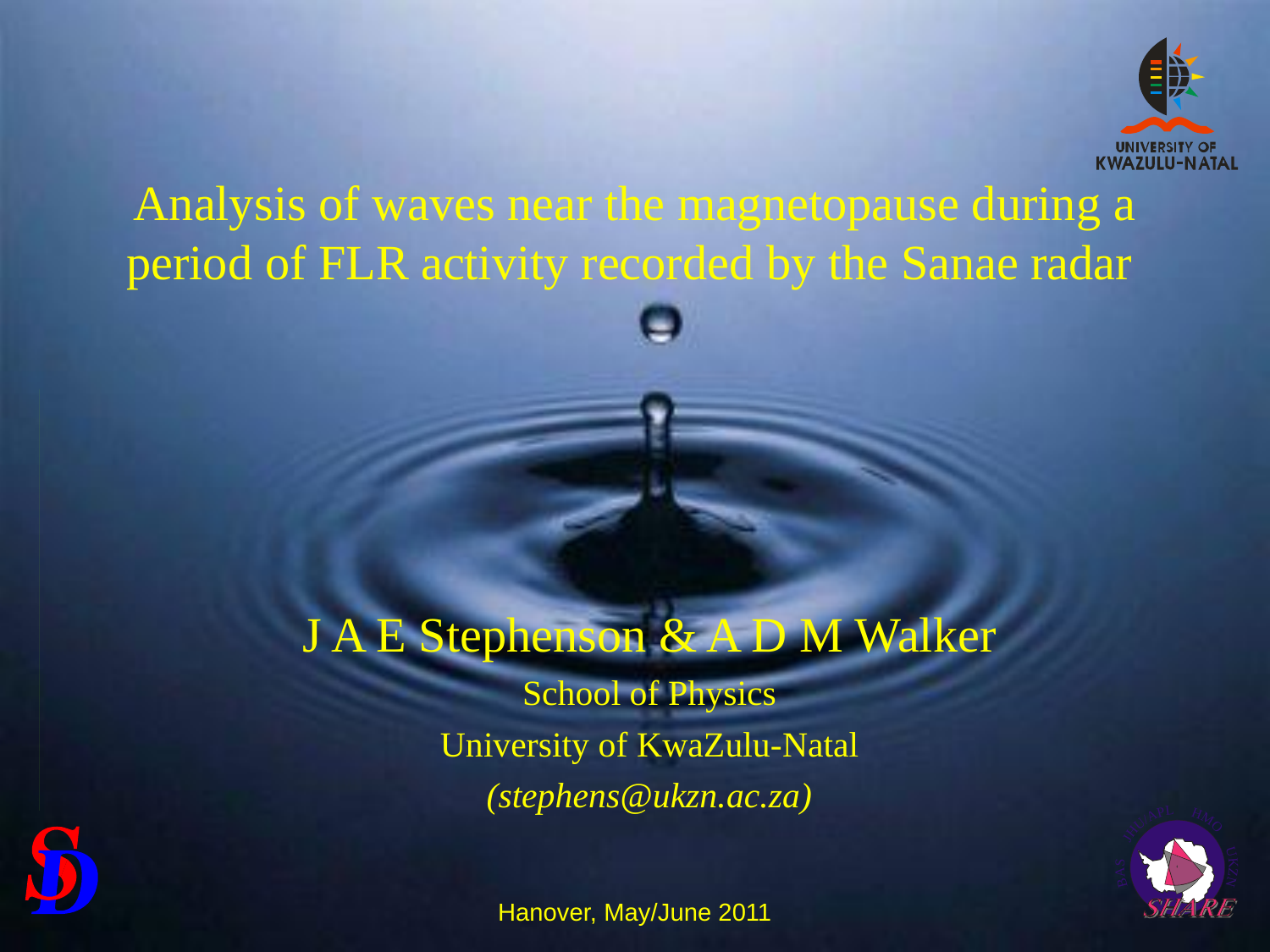

# Analysis of waves near the magnetopause during a period of FLR activity recorded by the Sanae radar
J A E Stephenson & A D M Walker
School of Physics
University of KwaZulu-Natal
(stephens@ukzn.ac.za)
Hanover, May/June 2011